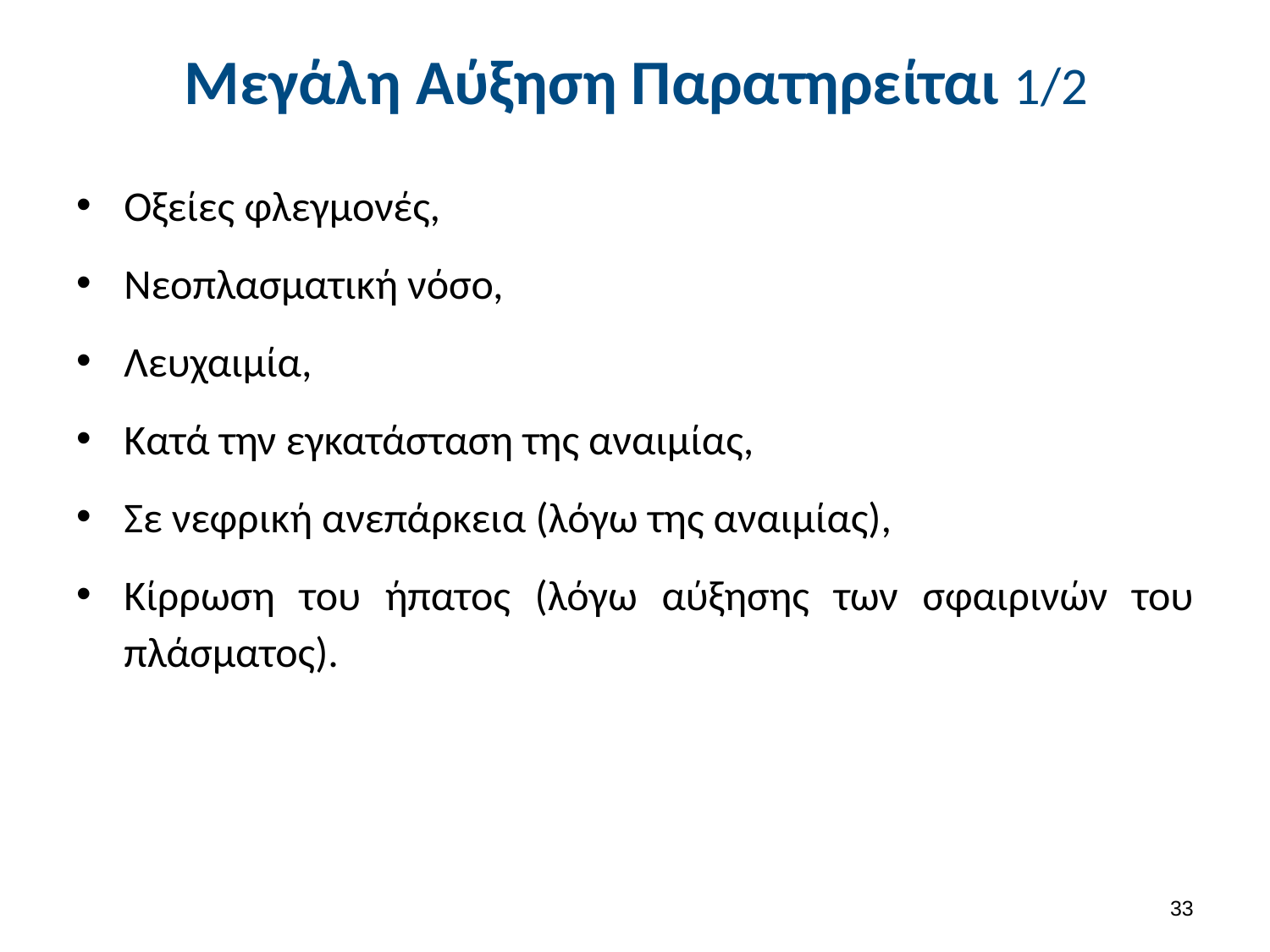

# Μεγάλη Αύξηση Παρατηρείται 1/2
Οξείες φλεγμονές,
Νεοπλασματική νόσο,
Λευχαιμία,
Κατά την εγκατάσταση της αναιμίας,
Σε νεφρική ανεπάρκεια (λόγω της αναιμίας),
Κίρρωση του ήπατος (λόγω αύξησης των σφαιρινών του πλάσματος).
33